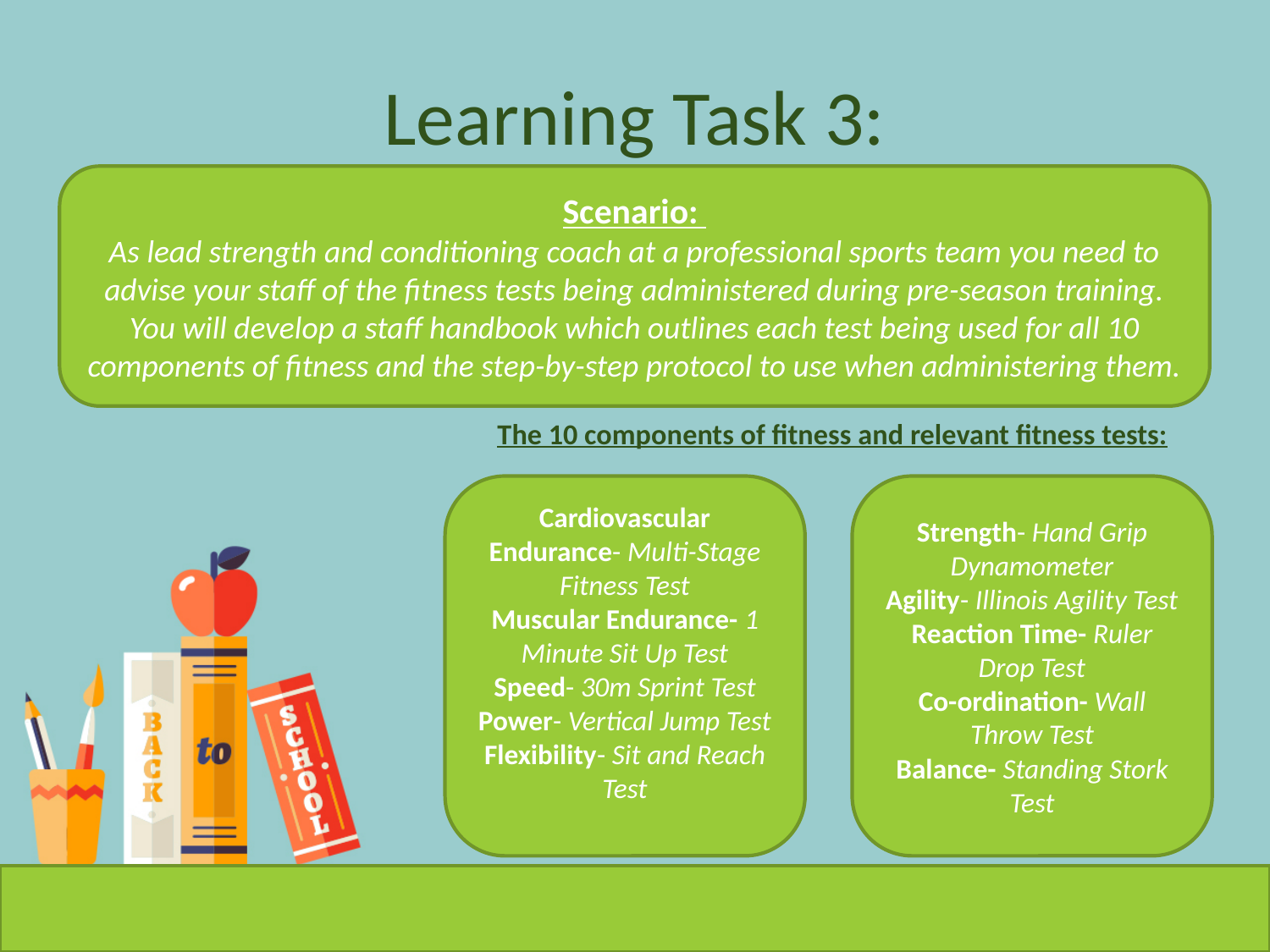

# Learning Task 3:
Scenario:
As lead strength and conditioning coach at a professional sports team you need to advise your staff of the fitness tests being administered during pre-season training. You will develop a staff handbook which outlines each test being used for all 10 components of fitness and the step-by-step protocol to use when administering them.
The 10 components of fitness and relevant fitness tests:
Strength- Hand Grip Dynamometer
Agility- Illinois Agility Test
Reaction Time- Ruler Drop Test
Co-ordination- Wall Throw Test
Balance- Standing Stork Test
Cardiovascular Endurance- Multi-Stage Fitness Test
Muscular Endurance- 1 Minute Sit Up Test
Speed- 30m Sprint Test
Power- Vertical Jump Test
Flexibility- Sit and Reach Test